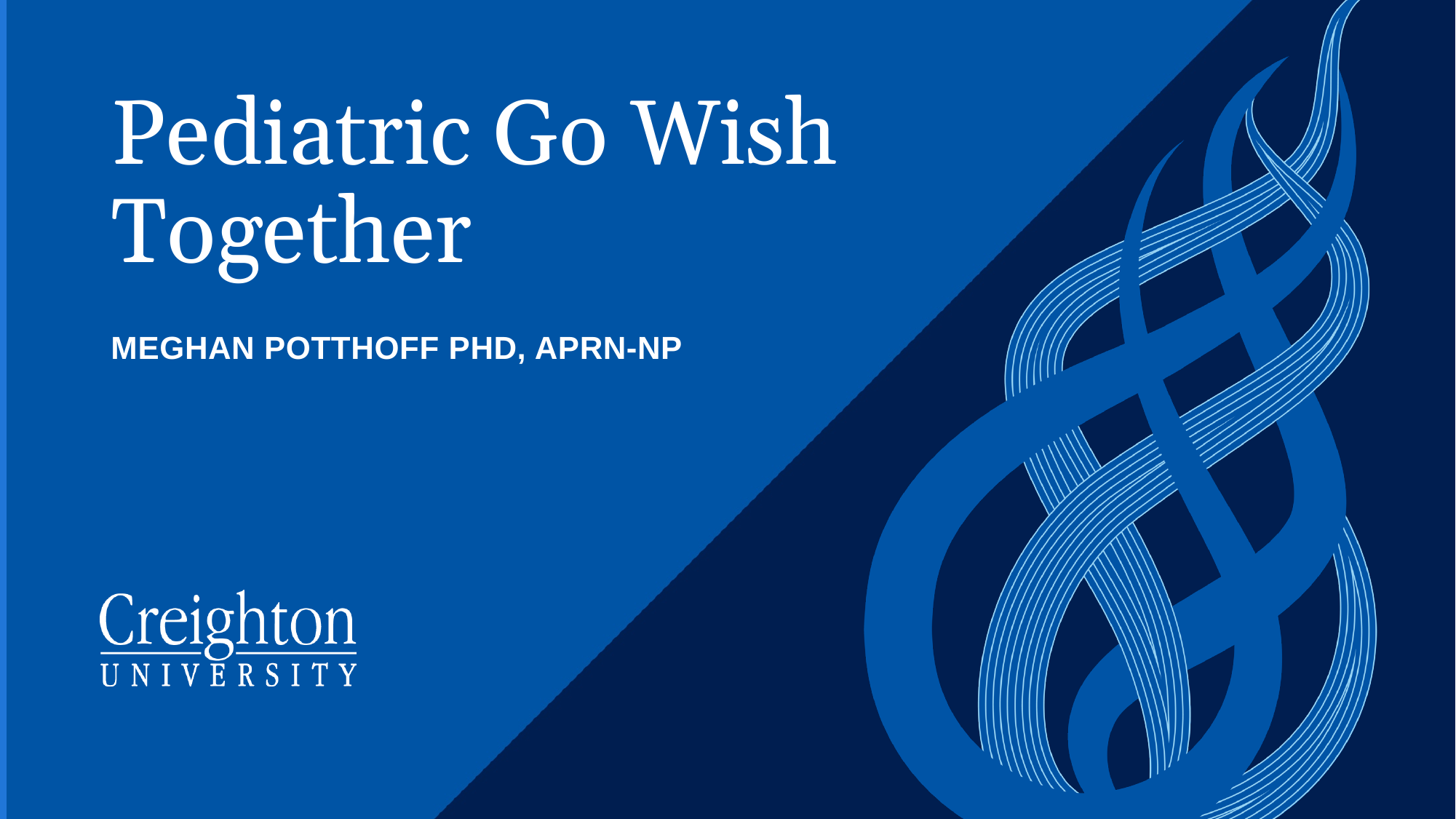

# Pediatric Go Wish Together
Meghan Potthoff PhD, APRN-NP